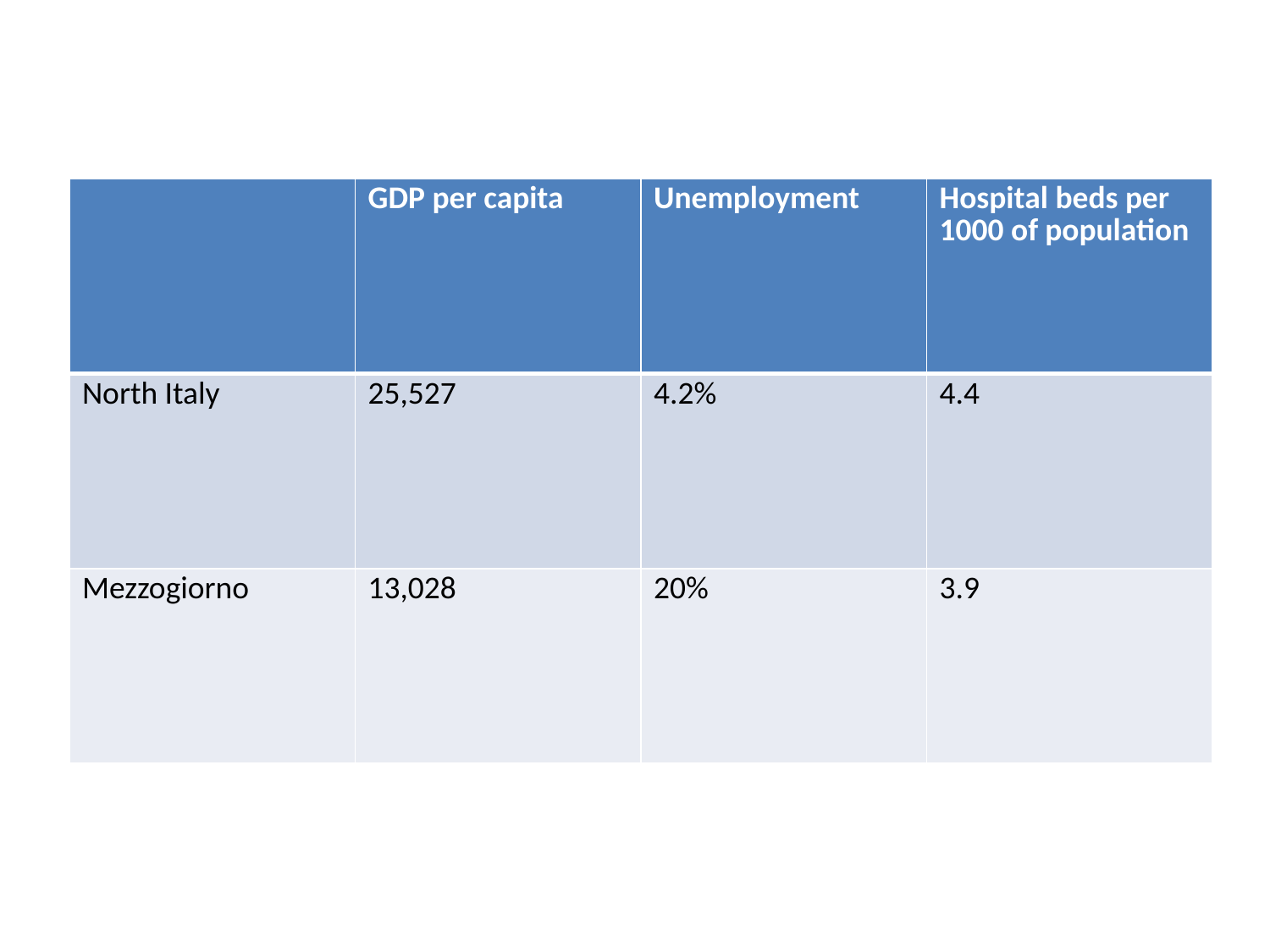

#
|  | GDP per capita | Unemployment | Hospital beds per 1000 of population |
| --- | --- | --- | --- |
| North Italy | 25,527 | 4.2% | 4.4 |
| Mezzogiorno | 13,028 | 20% | 3.9 |